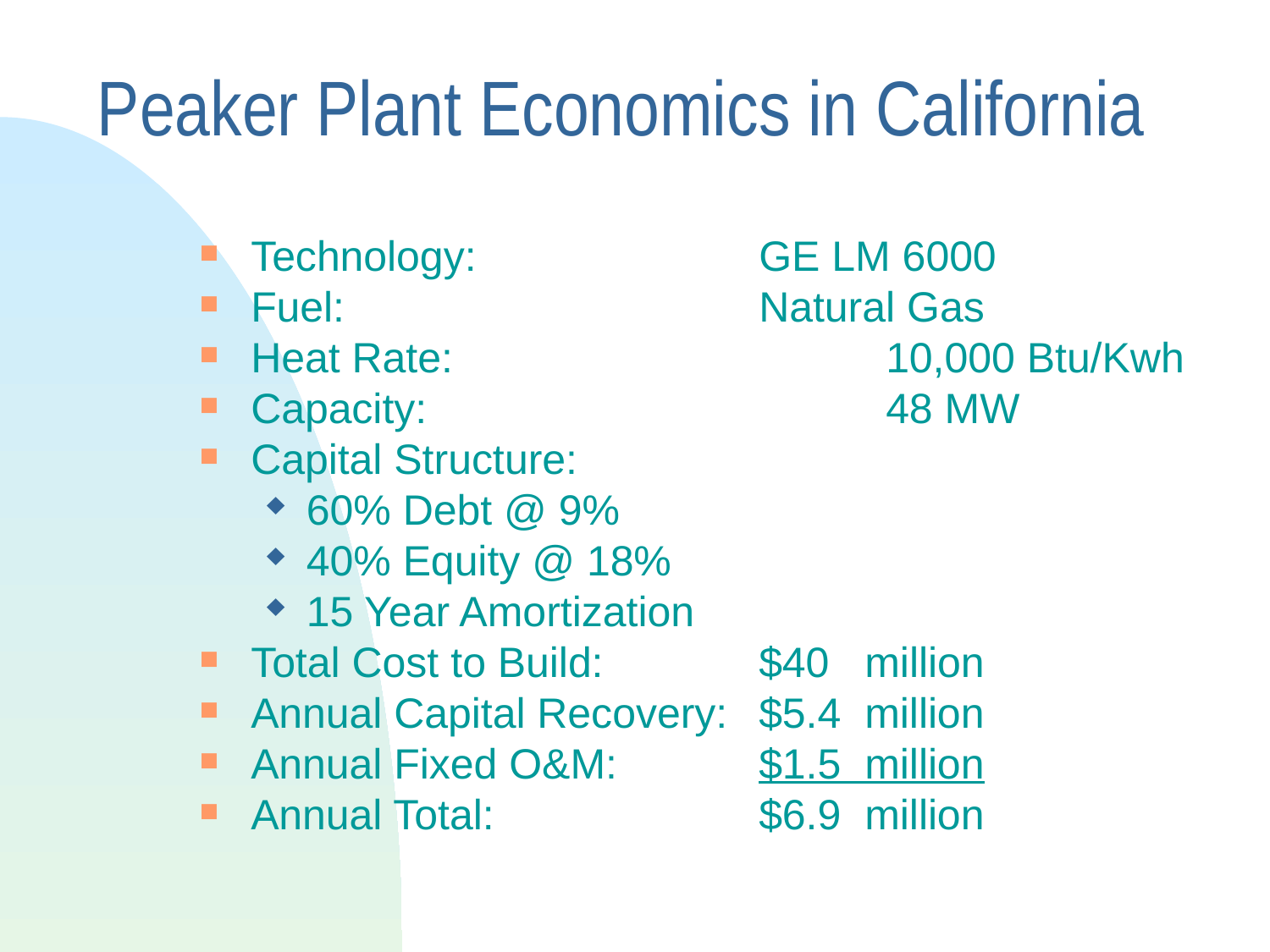

# Peaker Plant Economics in California

Technology:			GE LM 6000
Fuel:  				Natural Gas
Heat Rate:				10,000 Btu/Kwh
Capacity:				48 MW
Capital Structure:
60% Debt @ 9%
40% Equity @ 18%
15 Year Amortization
Total Cost to Build:		$40   million
Annual Capital Recovery:	$5.4  million
Annual Fixed O&M:		$1.5  million
Annual Total:			$6.9  million